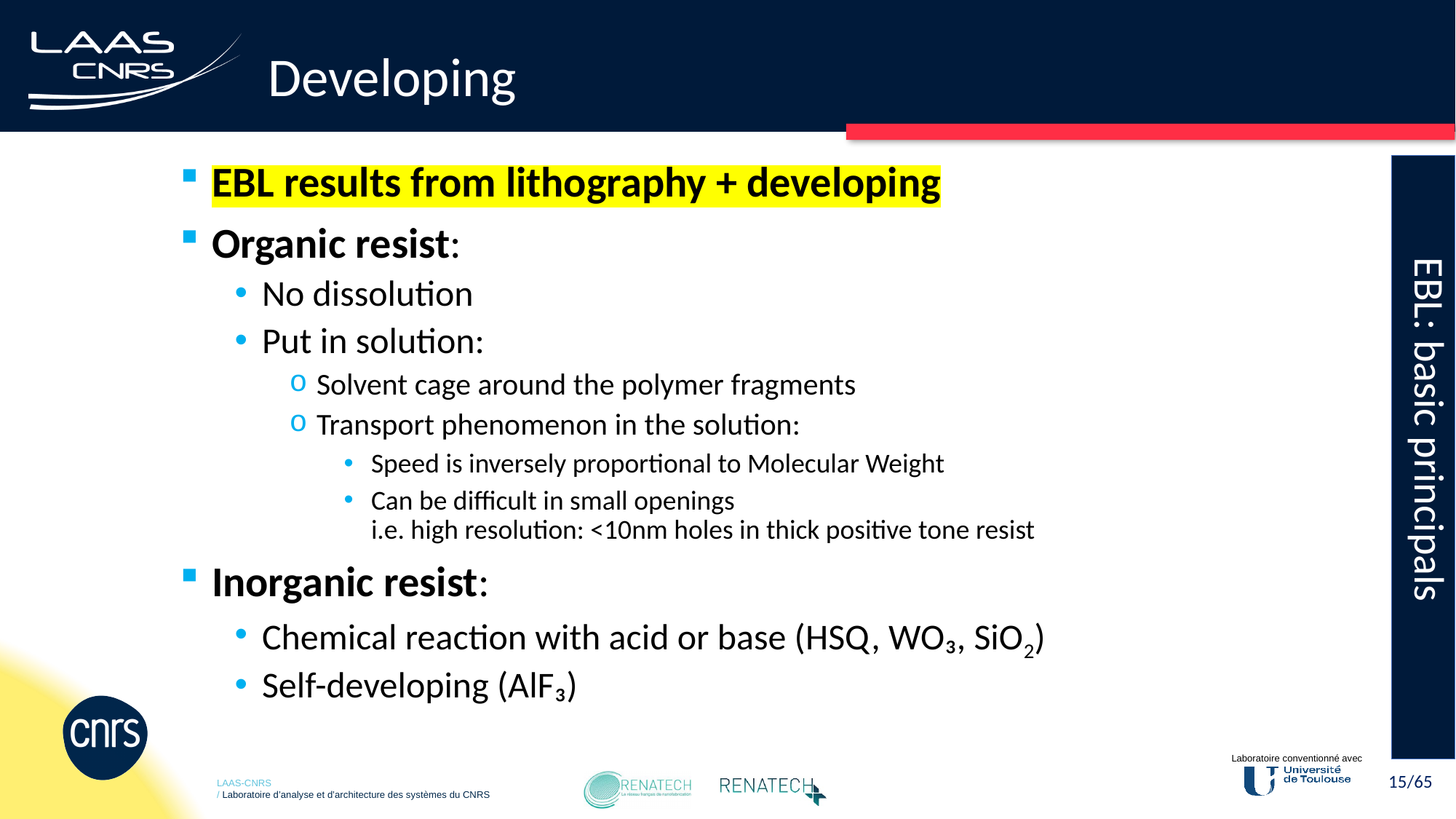

# Developing
EBL: basic principals
EBL results from lithography + developing
Organic resist:
No dissolution
Put in solution:
Solvent cage around the polymer fragments
Transport phenomenon in the solution:
Speed is inversely proportional to Molecular Weight
Can be difficult in small openings
i.e. high resolution: <10nm holes in thick positive tone resist
Inorganic resist:
Chemical reaction with acid or base (HSQ, WO₃, SiO2)
Self-developing (AlF₃)